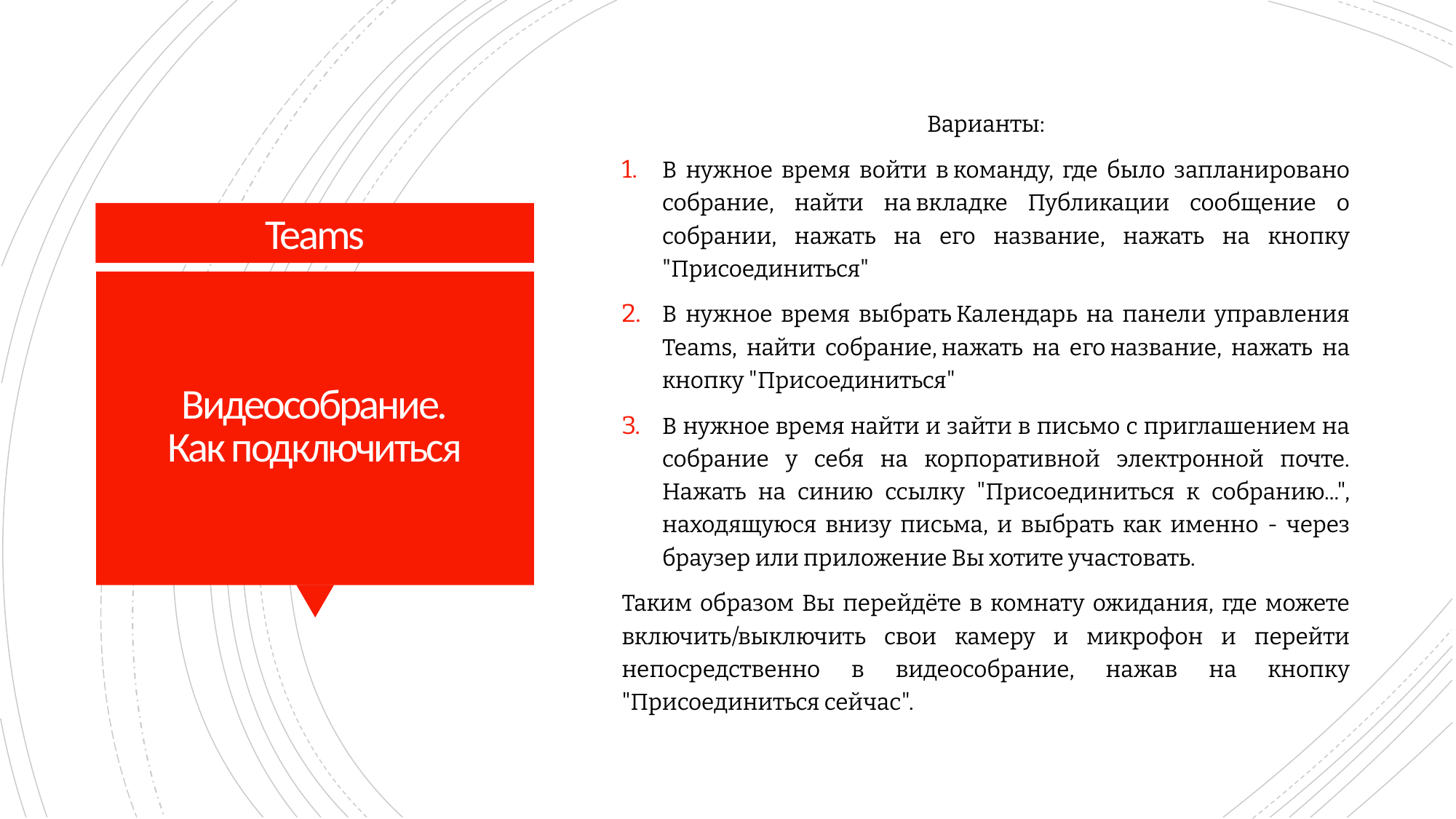

Варианты:
В нужное время войти в команду, где было запланировано собрание, найти на вкладке Публикации сообщение о собрании, нажать на его название, нажать на кнопку "Присоединиться"
В нужное время выбрать Календарь на панели управления Teams, найти собрание, нажать на его название, нажать на кнопку "Присоединиться"
В нужное время найти и зайти в письмо с приглашением на собрание у себя на корпоративной электронной почте. Нажать на синию ссылку "Присоединиться к собранию...", находящуюся внизу письма, и выбрать как именно - через браузер или приложение Вы хотите участовать.
Таким образом Вы перейдёте в комнату ожидания, где можете включить/выключить свои камеру и микрофон и перейти непосредственно в видеособрание, нажав на кнопку "Присоединиться сейчас".
Teams
# Видеособрание. Как подключиться